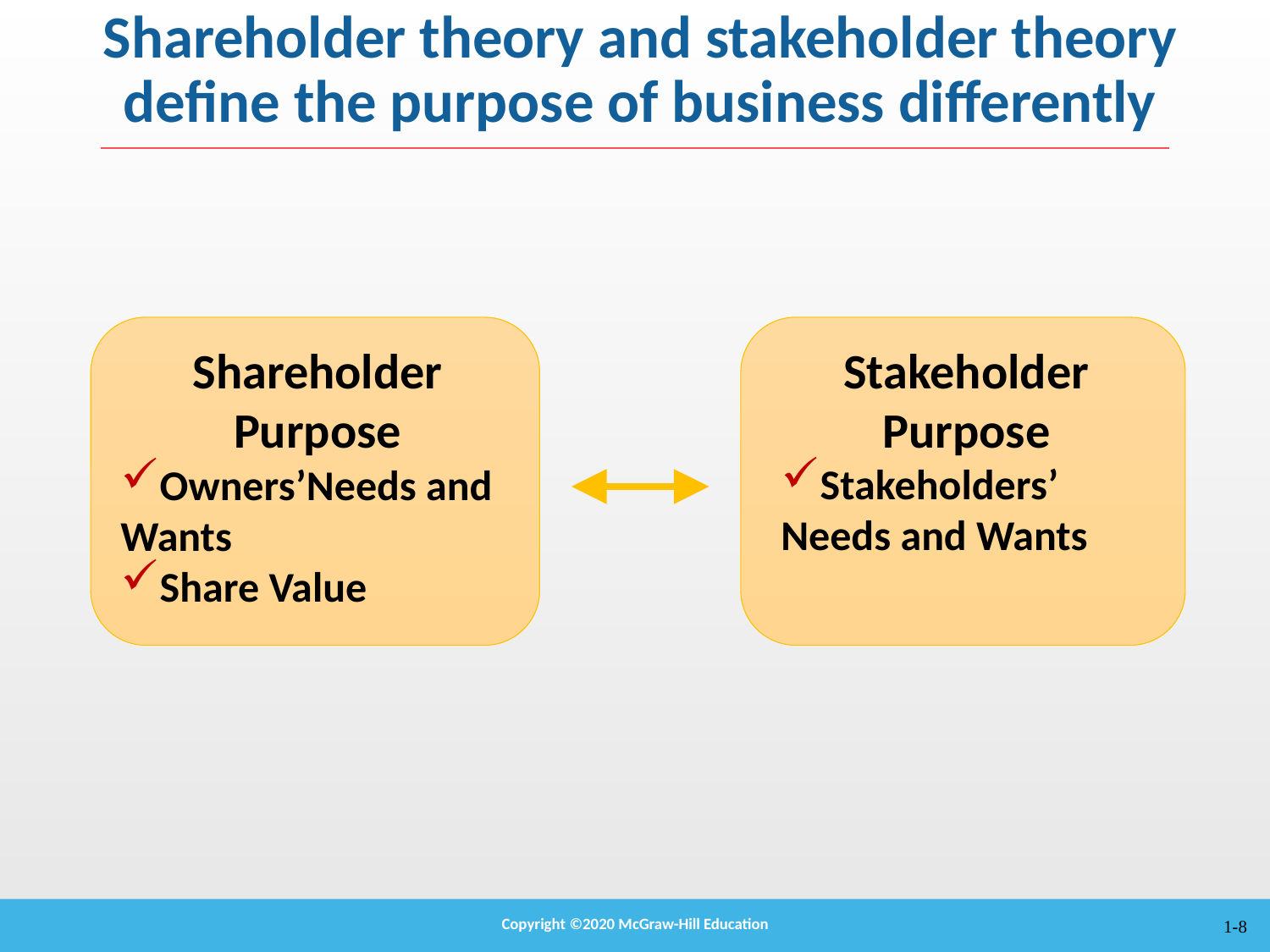

# Shareholder theory and stakeholder theory define the purpose of business differently
Stakeholder
Purpose
Stakeholders’ Needs and Wants
Shareholder
Purpose
Owners’Needs and Wants
Share Value